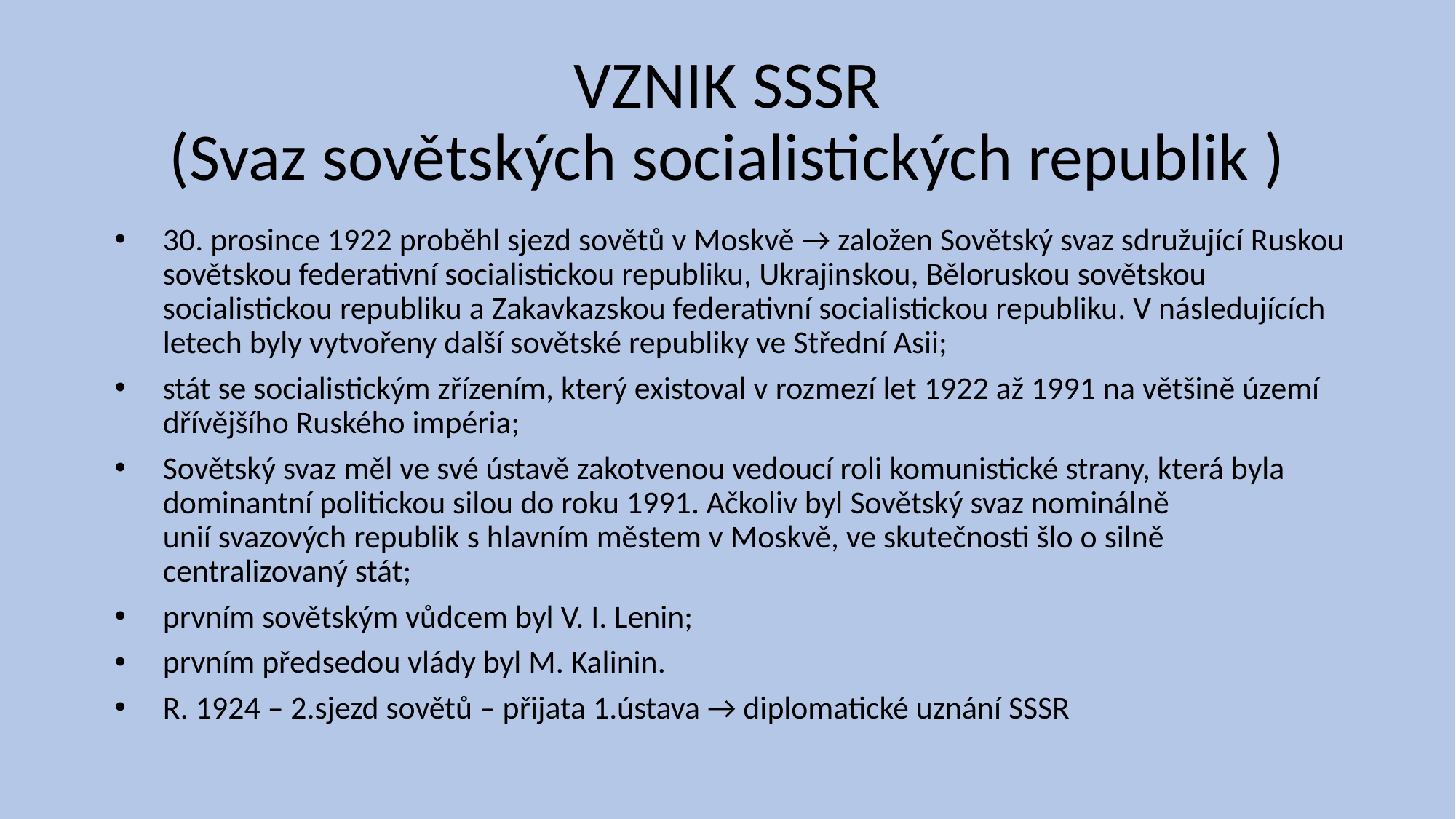

# VZNIK SSSR (Svaz sovětských socialistických republik )
30. prosince 1922 proběhl sjezd sovětů v Moskvě → založen Sovětský svaz sdružující Ruskou sovětskou federativní socialistickou republiku, Ukrajinskou, Běloruskou sovětskou socialistickou republiku a Zakavkazskou federativní socialistickou republiku. V následujících letech byly vytvořeny další sovětské republiky ve Střední Asii;
stát se socialistickým zřízením, který existoval v rozmezí let 1922 až 1991 na většině území dřívějšího Ruského impéria;
Sovětský svaz měl ve své ústavě zakotvenou vedoucí roli komunistické strany, která byla dominantní politickou silou do roku 1991. Ačkoliv byl Sovětský svaz nominálně unií svazových republik s hlavním městem v Moskvě, ve skutečnosti šlo o silně centralizovaný stát;
prvním sovětským vůdcem byl V. I. Lenin;
prvním předsedou vlády byl M. Kalinin.
R. 1924 – 2.sjezd sovětů – přijata 1.ústava → diplomatické uznání SSSR